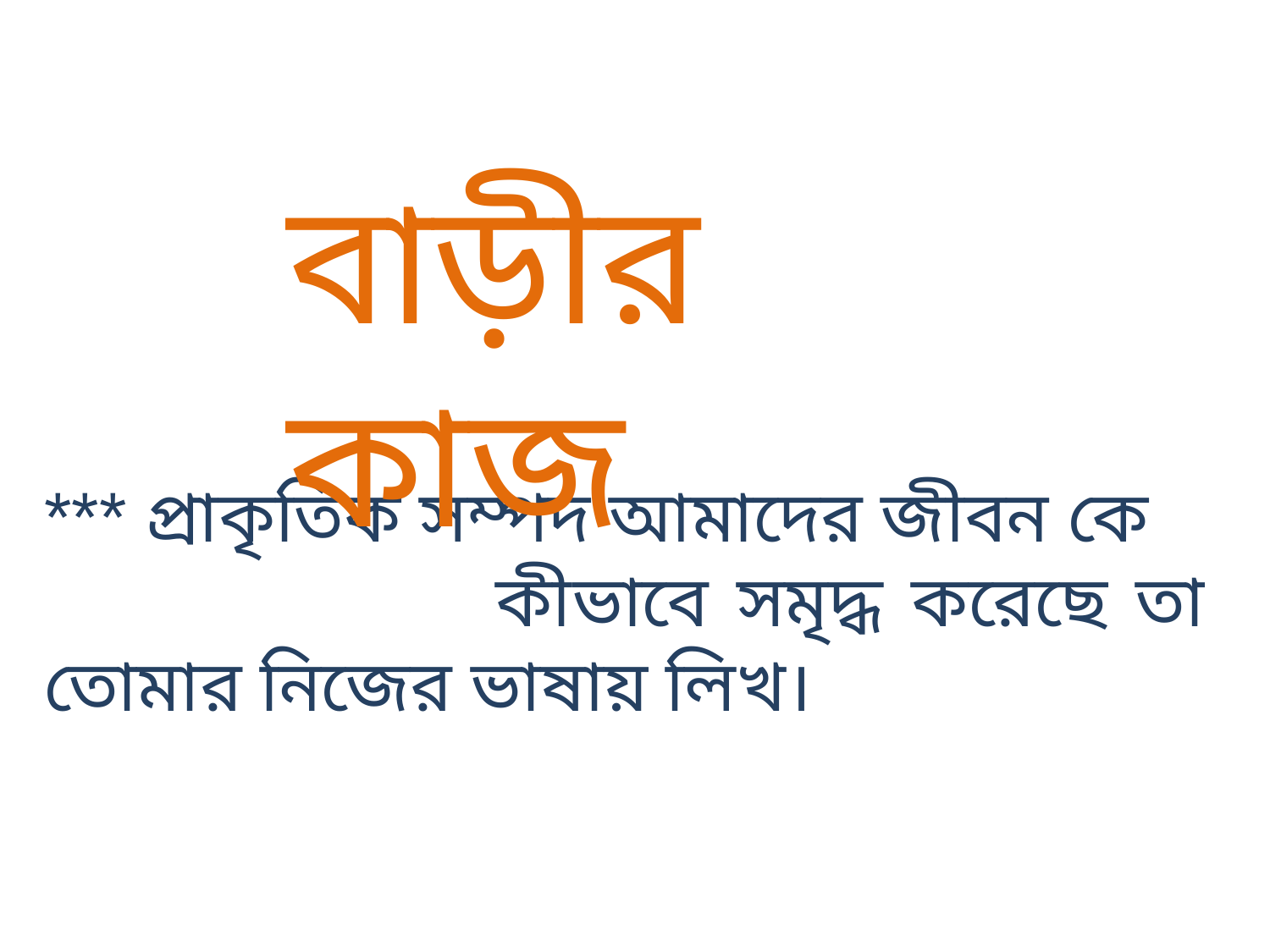

বাড়ীর কাজ
*** প্রাকৃতিক সম্পদ আমাদের জীবন কে                    কীভাবে সমৃদ্ধ করেছে তা তোমার নিজের ভাষায় লিখ।